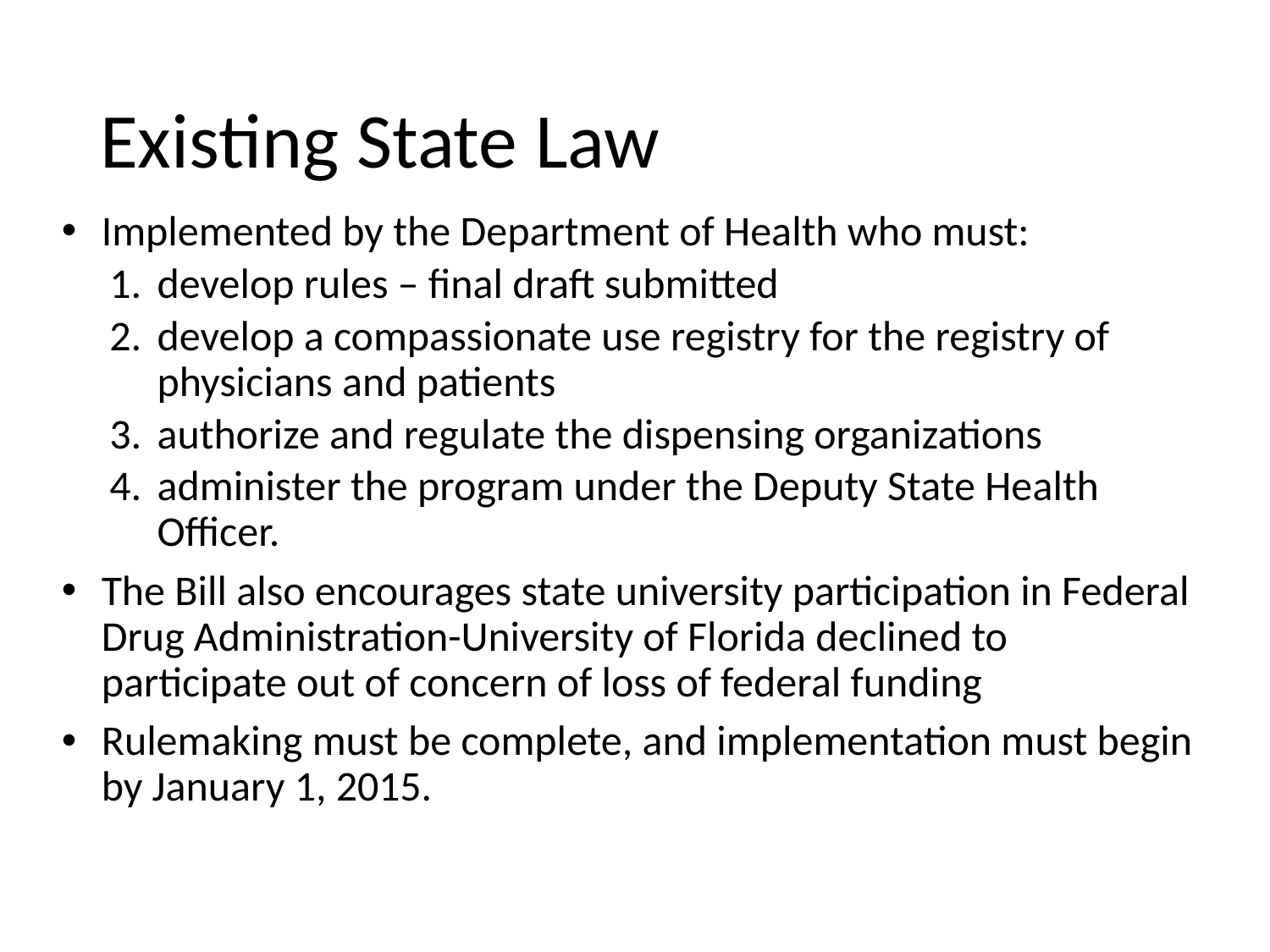

# Existing State Law
Implemented by the Department of Health who must:
develop rules – final draft submitted
develop a compassionate use registry for the registry of physicians and patients
authorize and regulate the dispensing organizations
administer the program under the Deputy State Health Officer.
The Bill also encourages state university participation in Federal Drug Administration-University of Florida declined to participate out of concern of loss of federal funding
Rulemaking must be complete, and implementation must begin by January 1, 2015.